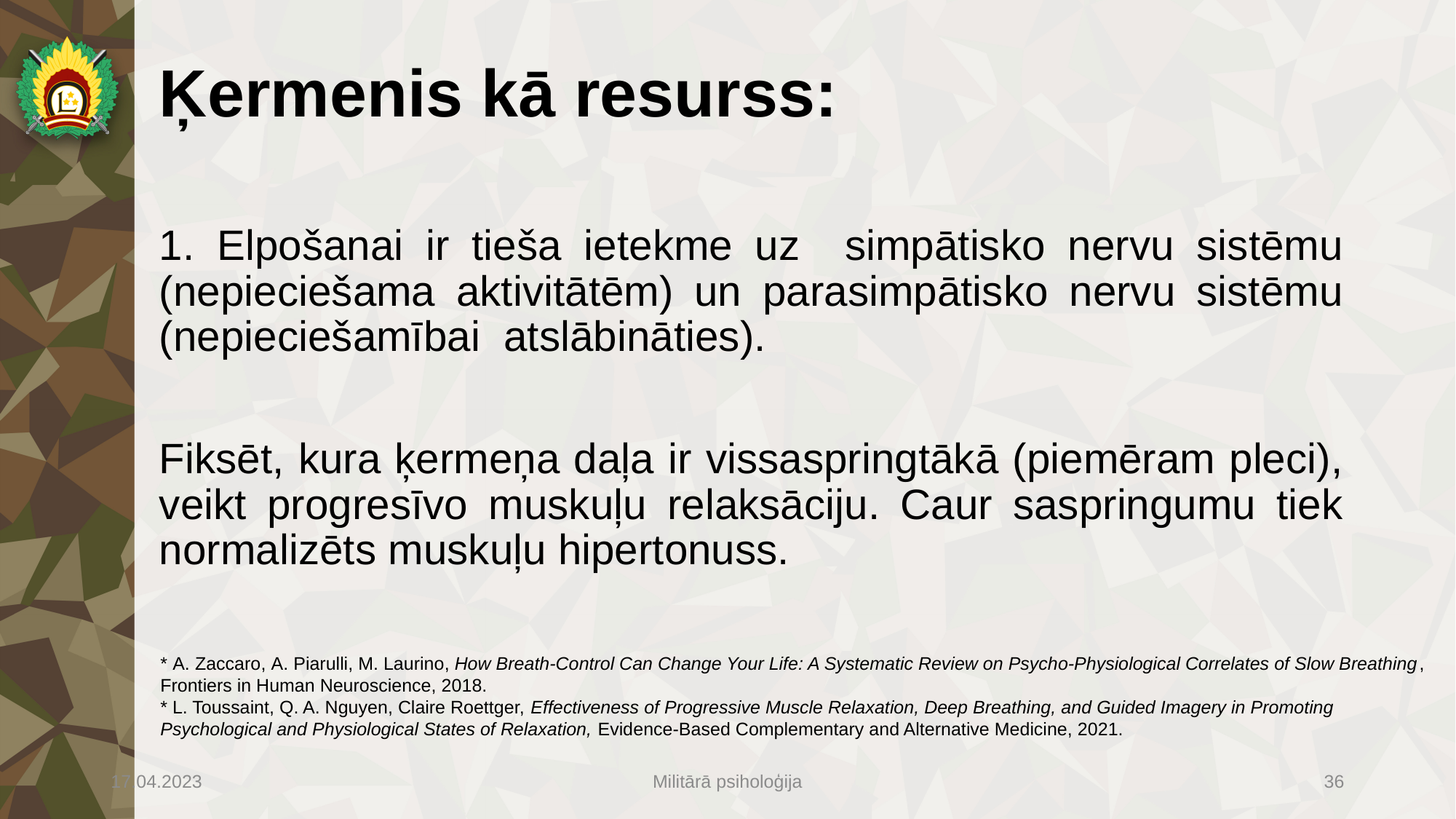

# Ķermenis kā resurss:
1. Elpošanai ir tieša ietekme uz  simpātisko nervu sistēmu (nepieciešama aktivitātēm) un parasimpātisko nervu sistēmu (nepieciešamībai  atslābināties).

Fiksēt, kura ķermeņa daļa ir vissaspringtākā (piemēram pleci), veikt progresīvo muskuļu relaksāciju. Caur saspringumu tiek normalizēts muskuļu hipertonuss.

* A. Zaccaro, A. Piarulli, M. Laurino, How Breath-Control Can Change Your Life: A Systematic Review on Psycho-Physiological Correlates of Slow Breathing, Frontiers in Human Neuroscience, 2018.
* L. Toussaint, Q. A. Nguyen, Claire Roettger, Effectiveness of Progressive Muscle Relaxation, Deep Breathing, and Guided Imagery in Promoting Psychological and Physiological States of Relaxation, Evidence-Based Complementary and Alternative Medicine, 2021.
17.04.2023
Militārā psiholoģija
36